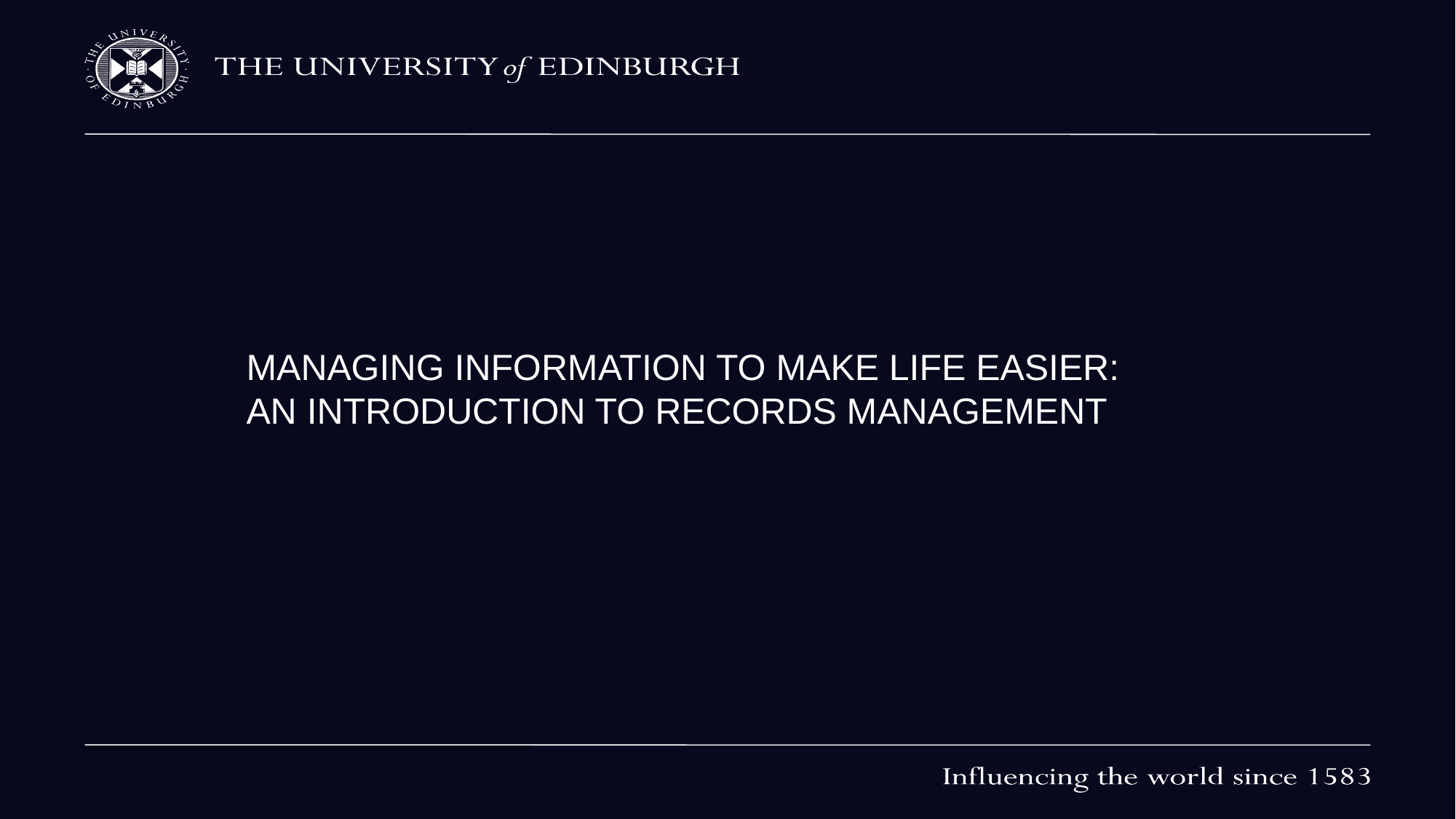

# Managing information to make life easier: An introduction to records management